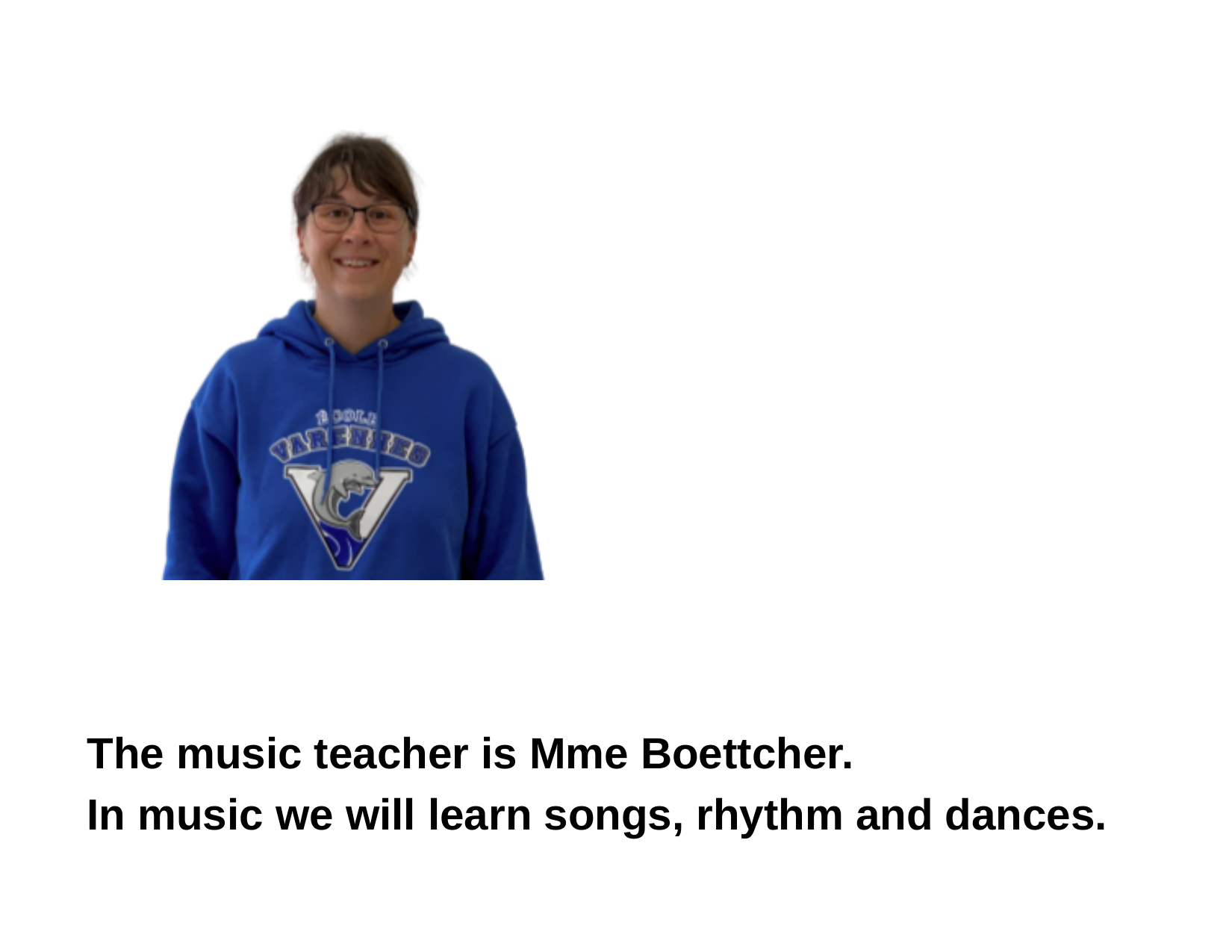

The music teacher is Mme Boettcher.
In music we will learn songs, rhythm and dances.